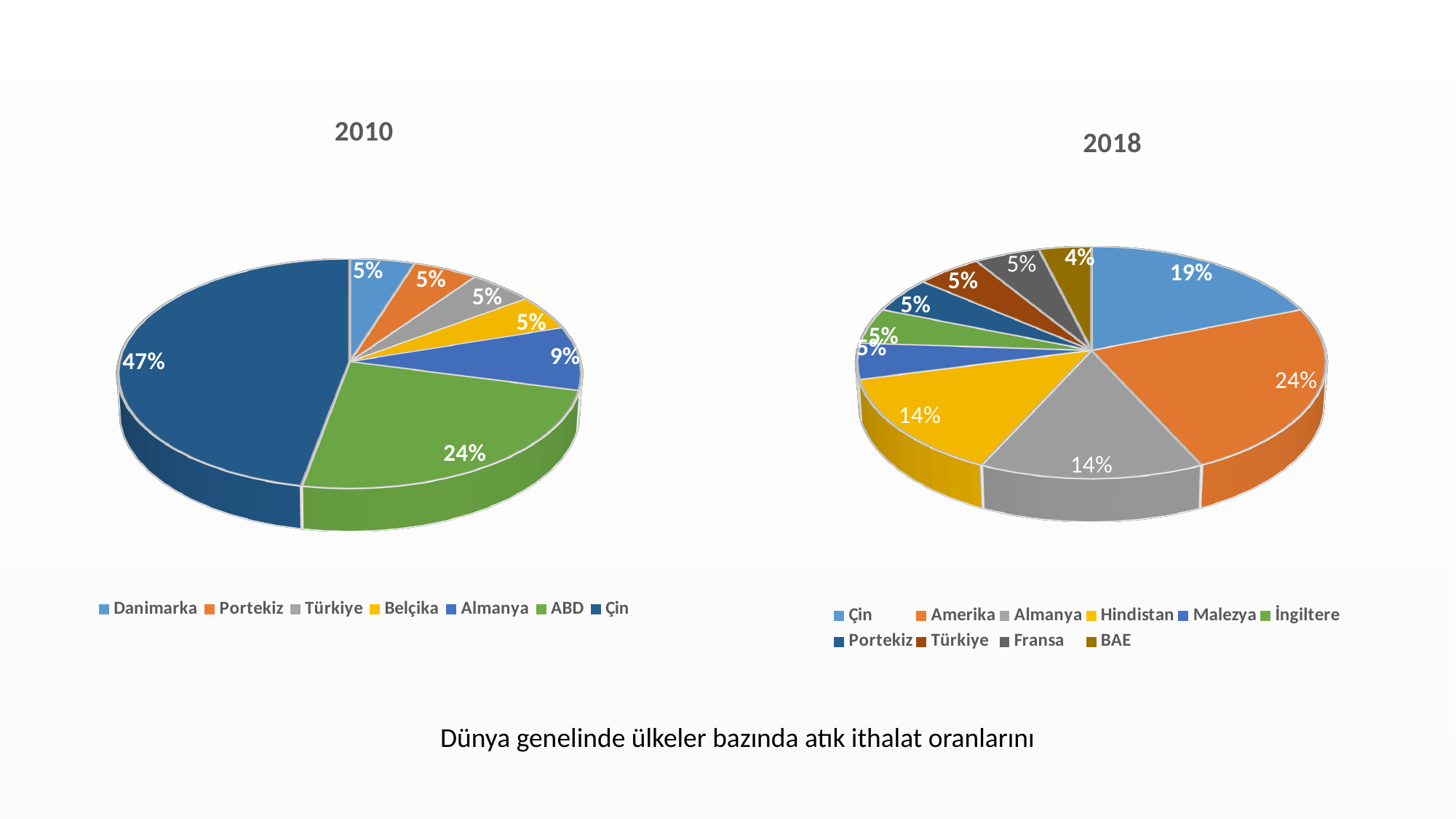

[unsupported chart]

[unsupported chart]

Dünya genelinde ülkeler bazında atık ithalat oranlarını